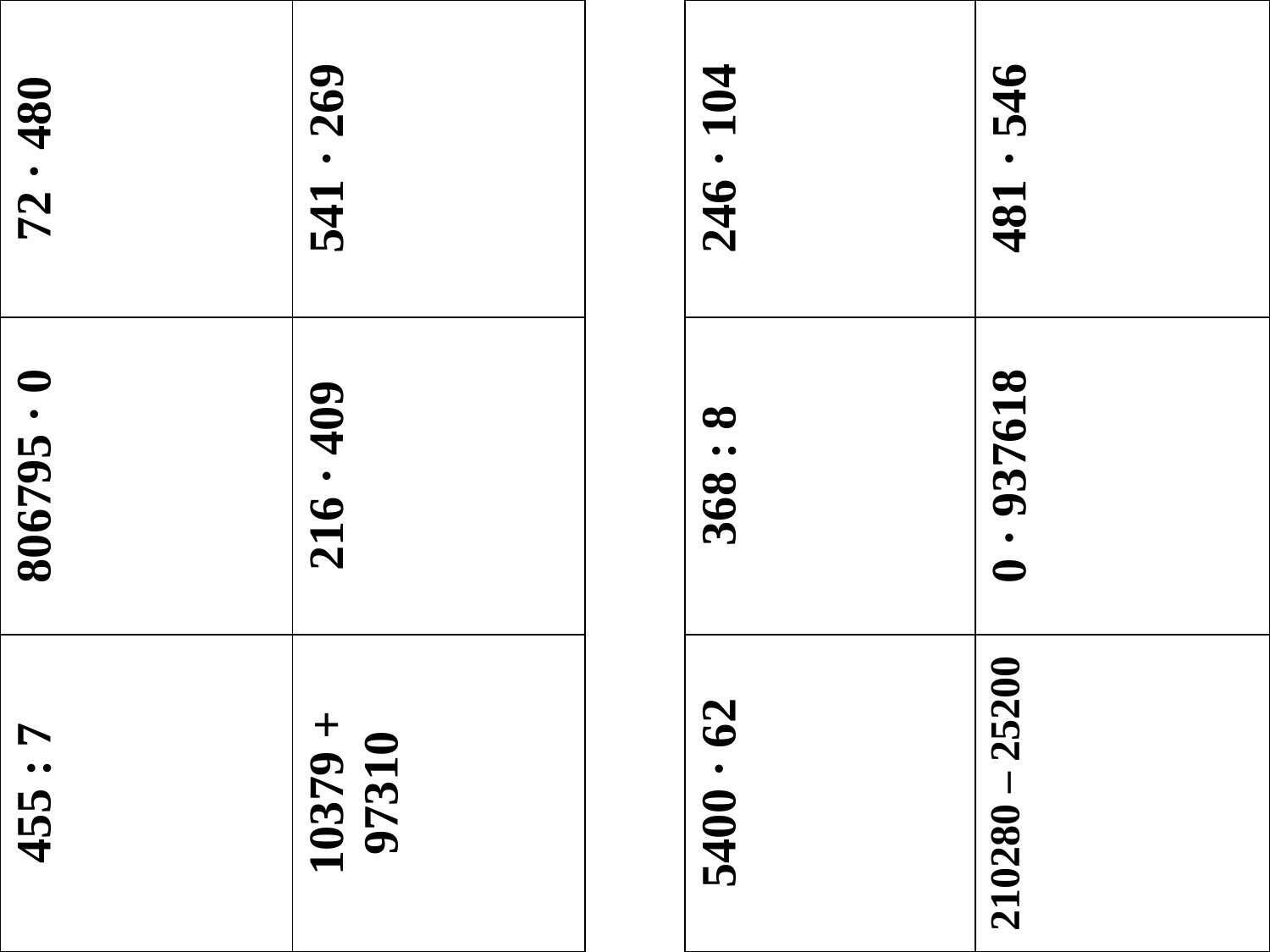

| 72 · 480 | 541 · 269 |
| --- | --- |
| 806795 · 0 | 216 · 409 |
| 455 : 7 | 10379 + 97310 |
| 246 · 104 | 481 · 546 |
| --- | --- |
| 368 : 8 | 0 · 937618 |
| 5400 · 62 | 210280 – 25200 |